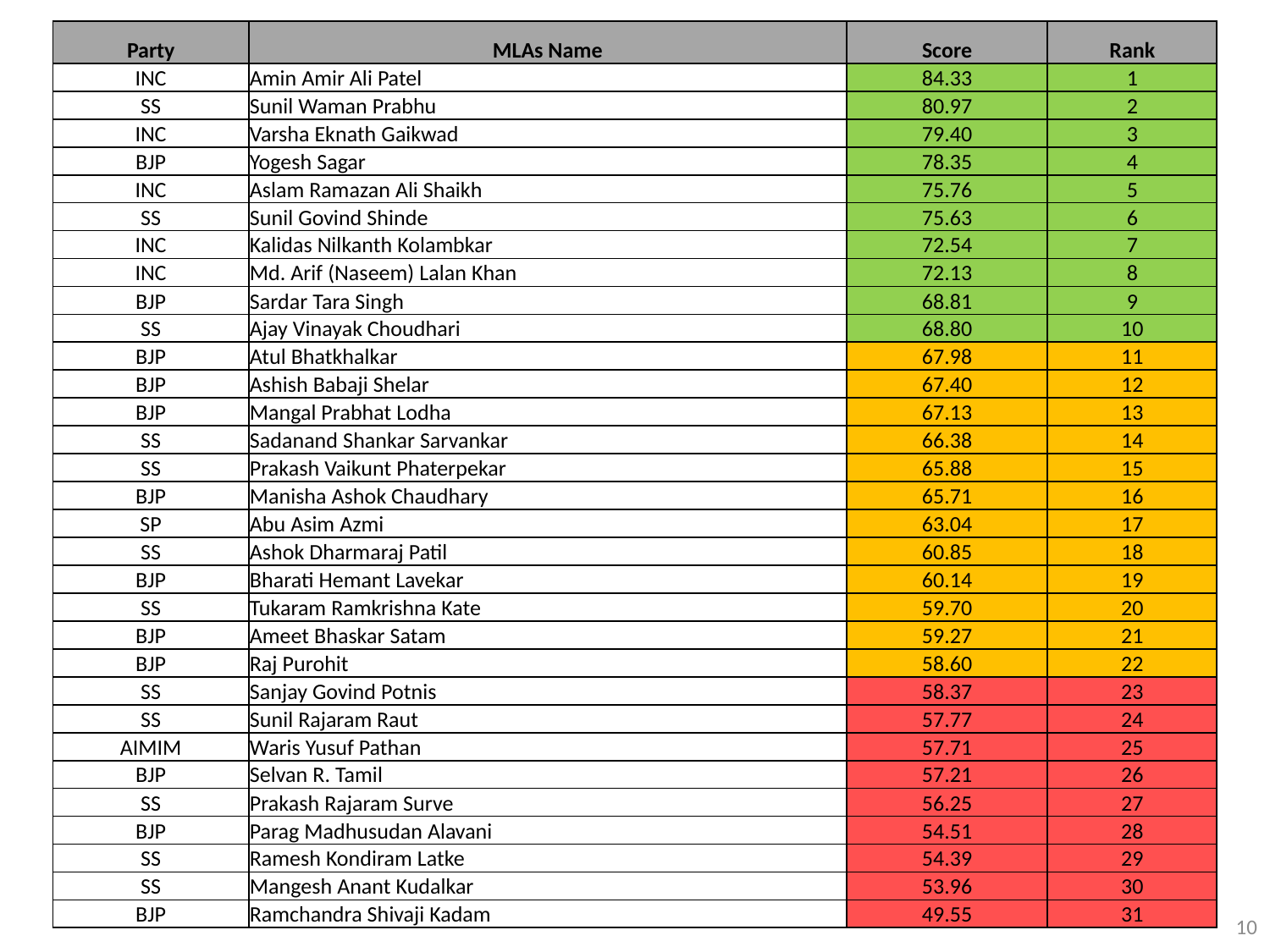

| Party | MLAs Name | Score | Rank |
| --- | --- | --- | --- |
| INC | Amin Amir Ali Patel | 84.33 | 1 |
| SS | Sunil Waman Prabhu | 80.97 | 2 |
| INC | Varsha Eknath Gaikwad | 79.40 | 3 |
| BJP | Yogesh Sagar | 78.35 | 4 |
| INC | Aslam Ramazan Ali Shaikh | 75.76 | 5 |
| SS | Sunil Govind Shinde | 75.63 | 6 |
| INC | Kalidas Nilkanth Kolambkar | 72.54 | 7 |
| INC | Md. Arif (Naseem) Lalan Khan | 72.13 | 8 |
| BJP | Sardar Tara Singh | 68.81 | 9 |
| SS | Ajay Vinayak Choudhari | 68.80 | 10 |
| BJP | Atul Bhatkhalkar | 67.98 | 11 |
| BJP | Ashish Babaji Shelar | 67.40 | 12 |
| BJP | Mangal Prabhat Lodha | 67.13 | 13 |
| SS | Sadanand Shankar Sarvankar | 66.38 | 14 |
| SS | Prakash Vaikunt Phaterpekar | 65.88 | 15 |
| BJP | Manisha Ashok Chaudhary | 65.71 | 16 |
| SP | Abu Asim Azmi | 63.04 | 17 |
| SS | Ashok Dharmaraj Patil | 60.85 | 18 |
| BJP | Bharati Hemant Lavekar | 60.14 | 19 |
| SS | Tukaram Ramkrishna Kate | 59.70 | 20 |
| BJP | Ameet Bhaskar Satam | 59.27 | 21 |
| BJP | Raj Purohit | 58.60 | 22 |
| SS | Sanjay Govind Potnis | 58.37 | 23 |
| SS | Sunil Rajaram Raut | 57.77 | 24 |
| AIMIM | Waris Yusuf Pathan | 57.71 | 25 |
| BJP | Selvan R. Tamil | 57.21 | 26 |
| SS | Prakash Rajaram Surve | 56.25 | 27 |
| BJP | Parag Madhusudan Alavani | 54.51 | 28 |
| SS | Ramesh Kondiram Latke | 54.39 | 29 |
| SS | Mangesh Anant Kudalkar | 53.96 | 30 |
| BJP | Ramchandra Shivaji Kadam | 49.55 | 31 |
10